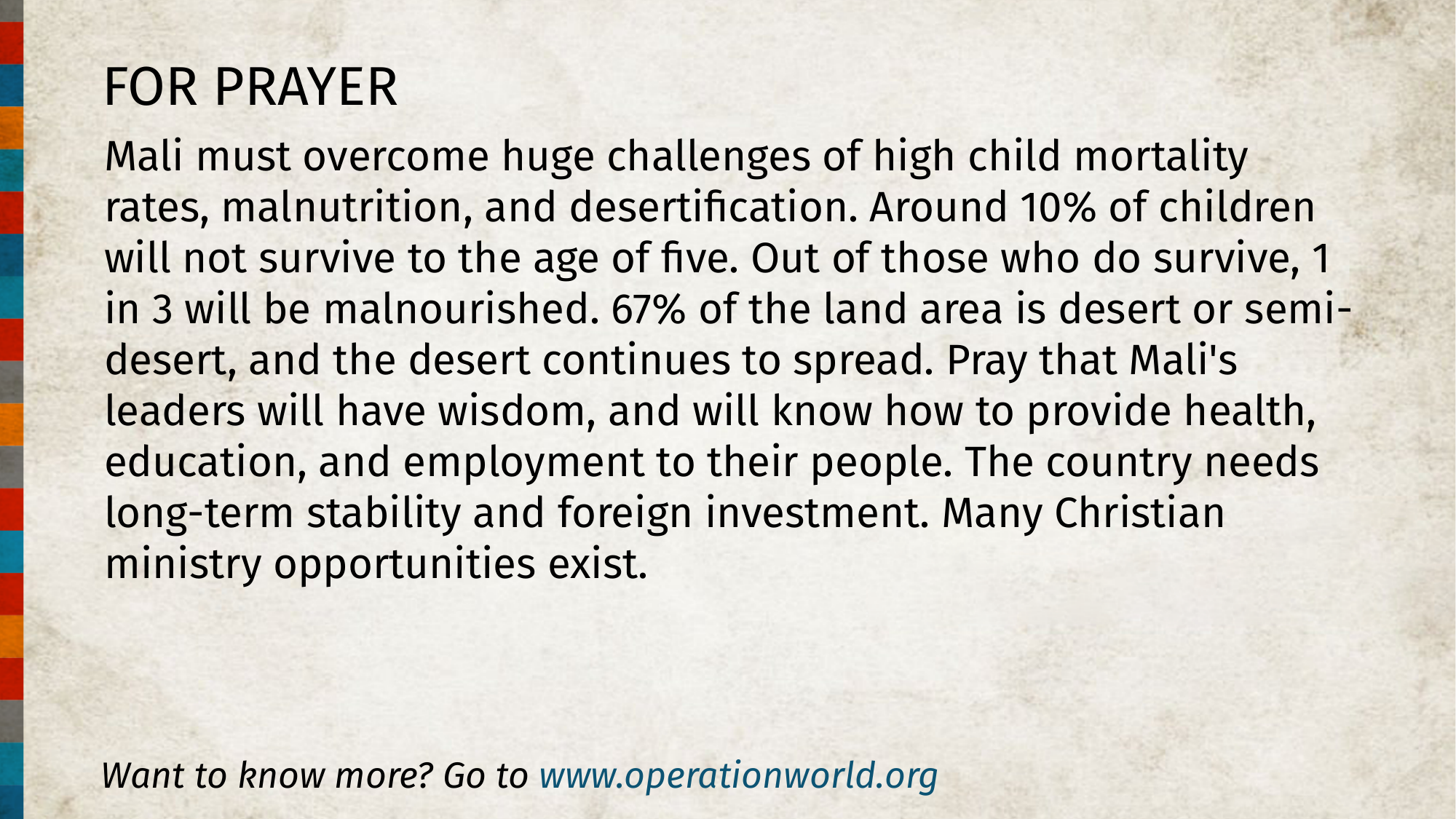

FOR PRAYER
Mali must overcome huge challenges of high child mortality rates, malnutrition, and desertification. Around 10% of children will not survive to the age of five. Out of those who do survive, 1 in 3 will be malnourished. 67% of the land area is desert or semi-desert, and the desert continues to spread. Pray that Mali's leaders will have wisdom, and will know how to provide health, education, and employment to their people. The country needs long-term stability and foreign investment. Many Christian ministry opportunities exist.

Want to know more? Go to www.operationworld.org